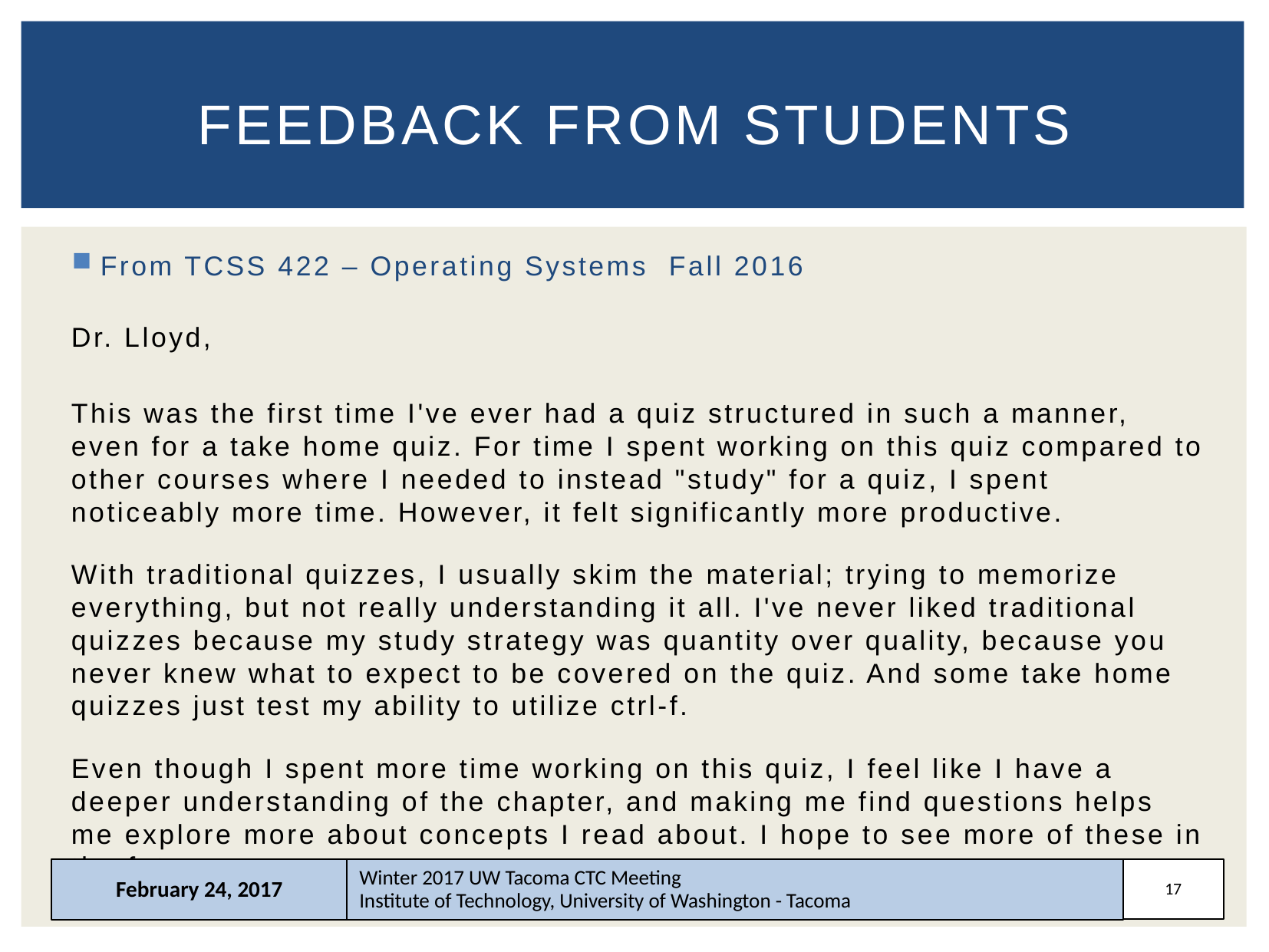

# Feedback from students
From TCSS 422 – Operating Systems  Fall 2016
Dr. Lloyd,

This was the first time I've ever had a quiz structured in such a manner, even for a take home quiz. For time I spent working on this quiz compared to other courses where I needed to instead "study" for a quiz, I spent noticeably more time. However, it felt significantly more productive.

With traditional quizzes, I usually skim the material; trying to memorize everything, but not really understanding it all. I've never liked traditional quizzes because my study strategy was quantity over quality, because you never knew what to expect to be covered on the quiz. And some take home quizzes just test my ability to utilize ctrl-f.

Even though I spent more time working on this quiz, I feel like I have a deeper understanding of the chapter, and making me find questions helps me explore more about concepts I read about. I hope to see more of these in the future.

February 24, 2017
Winter 2017 UW Tacoma CTC Meeting
Institute of Technology, University of Washington - Tacoma
17